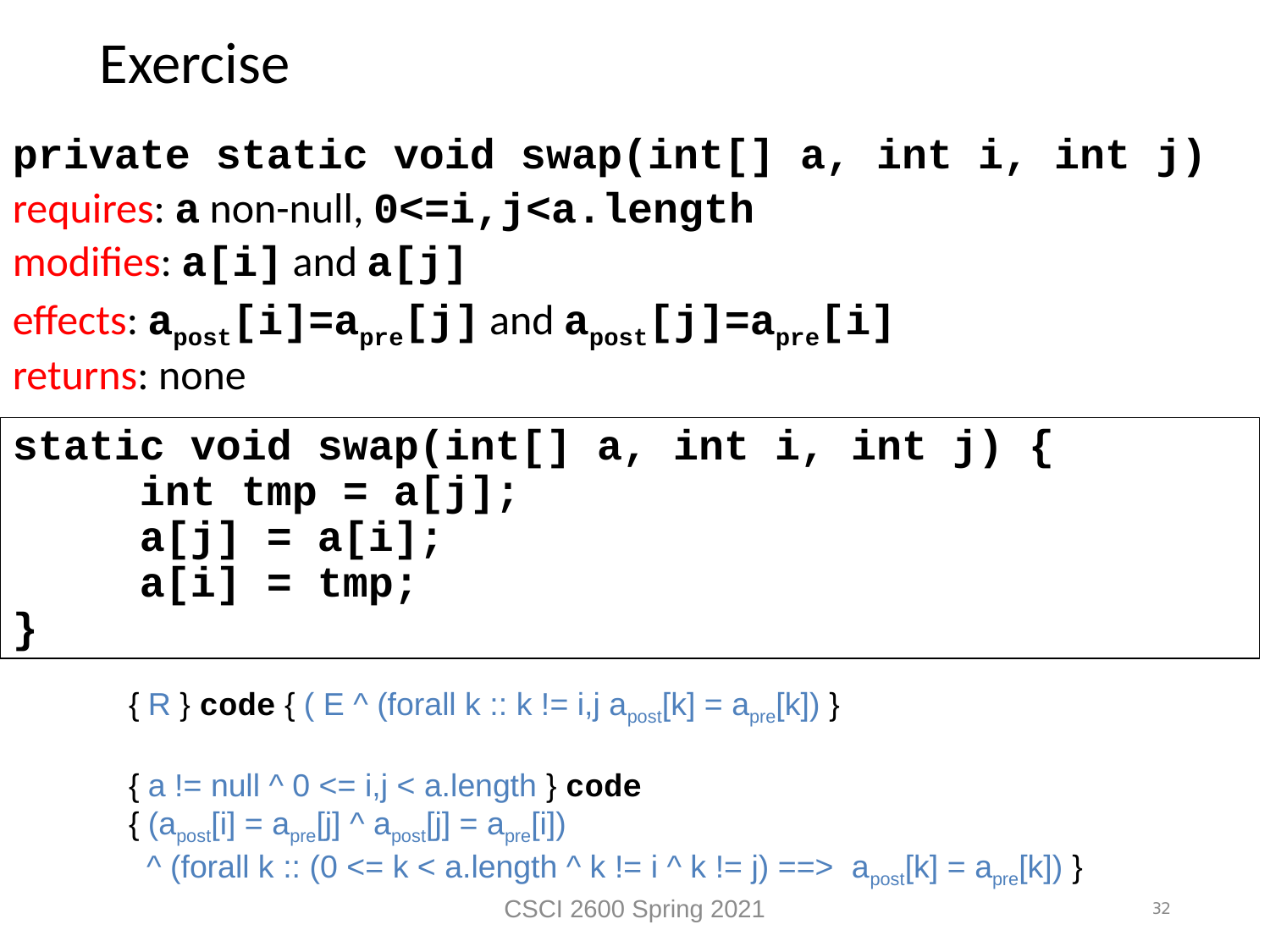

Exercise
private static void swap(int[] a, int i, int j)
requires: a non-null, 0<=i,j<a.length
modifies: a[i] and a[j]
effects: apost[i]=apre[j] and apost[j]=apre[i]
returns: none
static void swap(int[] a, int i, int j) {
	int tmp = a[j];
     a[j] = a[i];
     a[i] = tmp;
}
{ R } code { ( E ^ (forall k :: k != i,j apost[k] = apre[k]) }

{ a != null ^ 0 <= i,j < a.length } code
{ (apost[i] = apre[j] ^ apost[j] = apre[i])
  ^ (forall k :: (0 <= k < a.length ^ k != i ^ k != j) ==>  apost[k] = apre[k]) }
CSCI 2600 Spring 2021
32